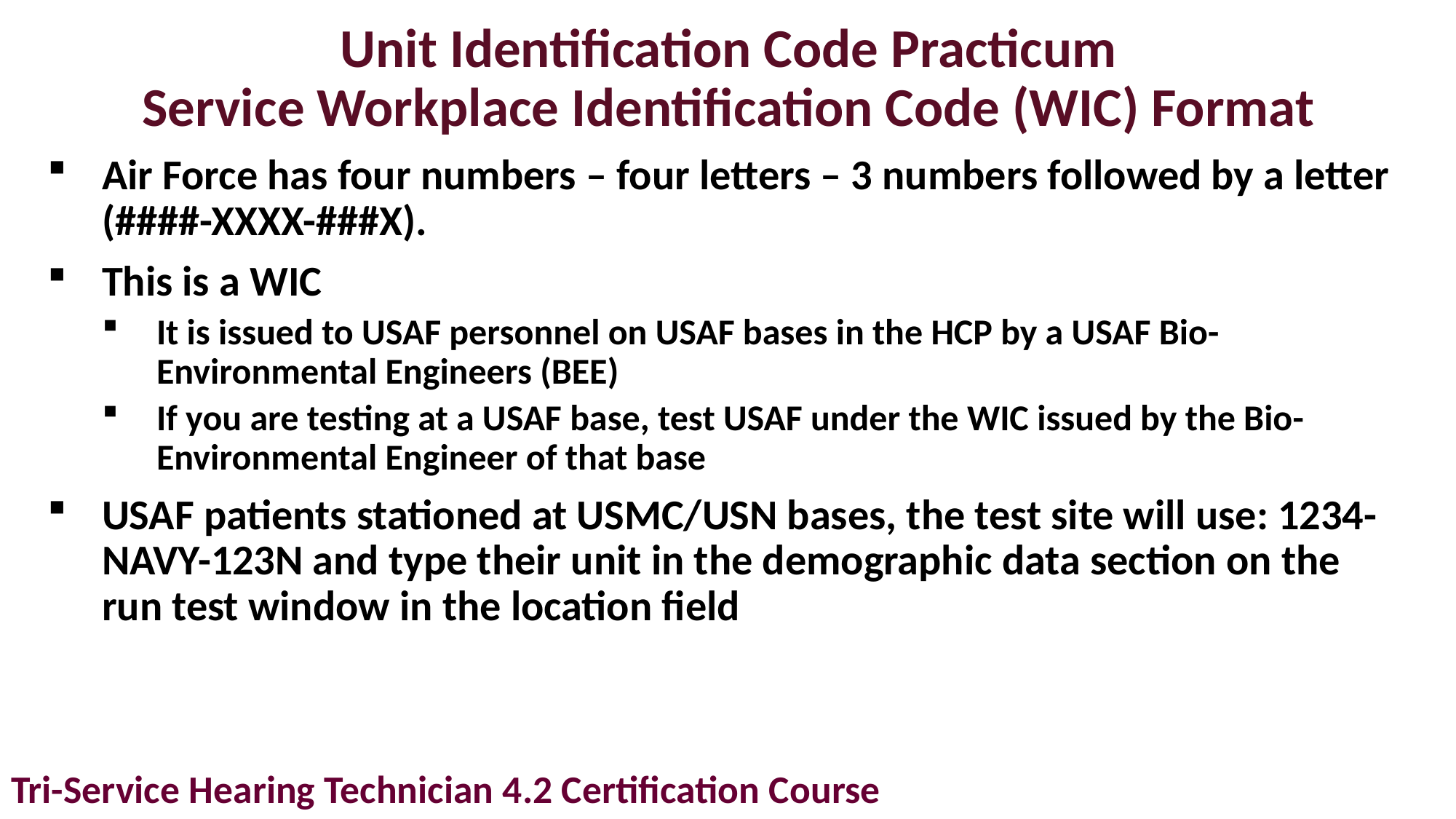

# Unit Identification Code Practicum Service Workplace Identification Code (WIC) Format
Air Force has four numbers – four letters – 3 numbers followed by a letter (####-XXXX-###X).
This is a WIC
It is issued to USAF personnel on USAF bases in the HCP by a USAF Bio-Environmental Engineers (BEE)
If you are testing at a USAF base, test USAF under the WIC issued by the Bio-Environmental Engineer of that base
USAF patients stationed at USMC/USN bases, the test site will use: 1234-NAVY-123N and type their unit in the demographic data section on the run test window in the location field
Tri-Service Hearing Technician 4.2 Certification Course